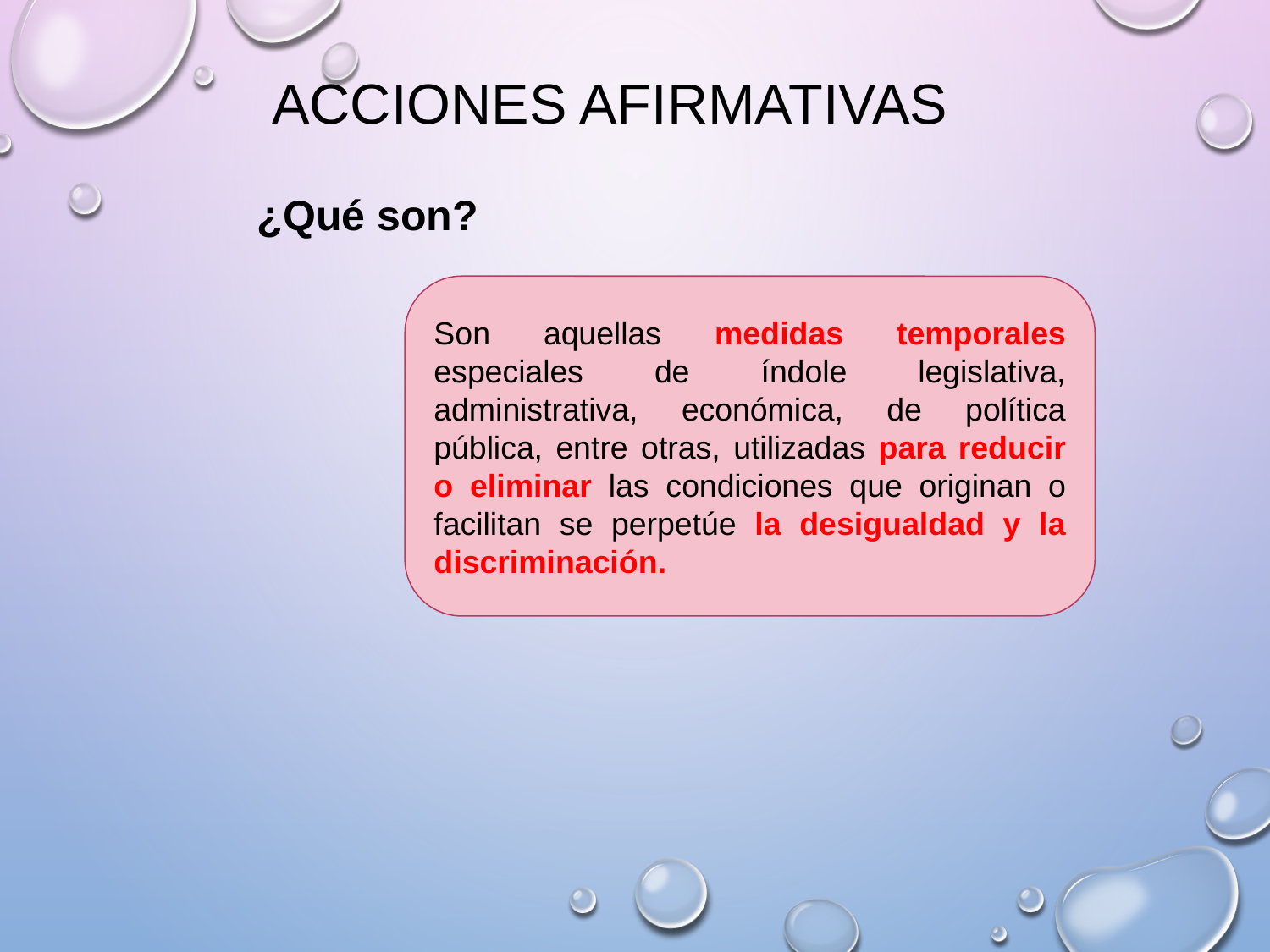

# ACCIONES AFIRMATIVAS
¿Qué son?
Son aquellas medidas temporales especiales de índole legislativa, administrativa, económica, de política pública, entre otras, utilizadas para reducir o eliminar las condiciones que originan o facilitan se perpetúe la desigualdad y la discriminación.